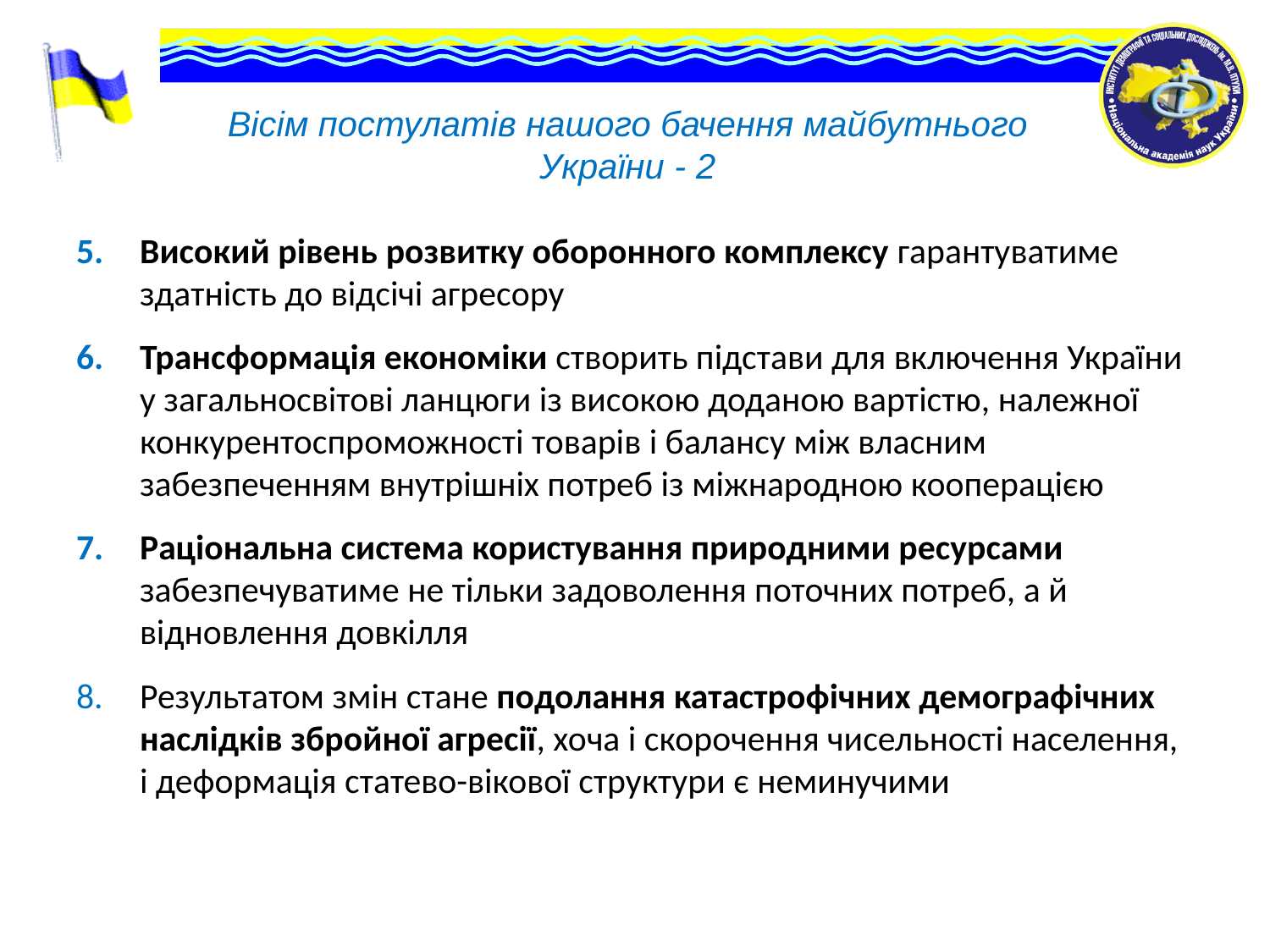

# Вісім постулатів нашого бачення майбутнього України - 2
Високий рівень розвитку оборонного комплексу гарантуватиме здатність до відсічі агресору
Трансформація економіки створить підстави для включення України у загальносвітові ланцюги із високою доданою вартістю, належної конкурентоспроможності товарів і балансу між власним забезпеченням внутрішніх потреб із міжнародною кооперацією
Раціональна система користування природними ресурсами забезпечуватиме не тільки задоволення поточних потреб, а й відновлення довкілля
Результатом змін стане подолання катастрофічних демографічних наслідків збройної агресії, хоча і скорочення чисельності населення, і деформація статево-вікової структури є неминучими